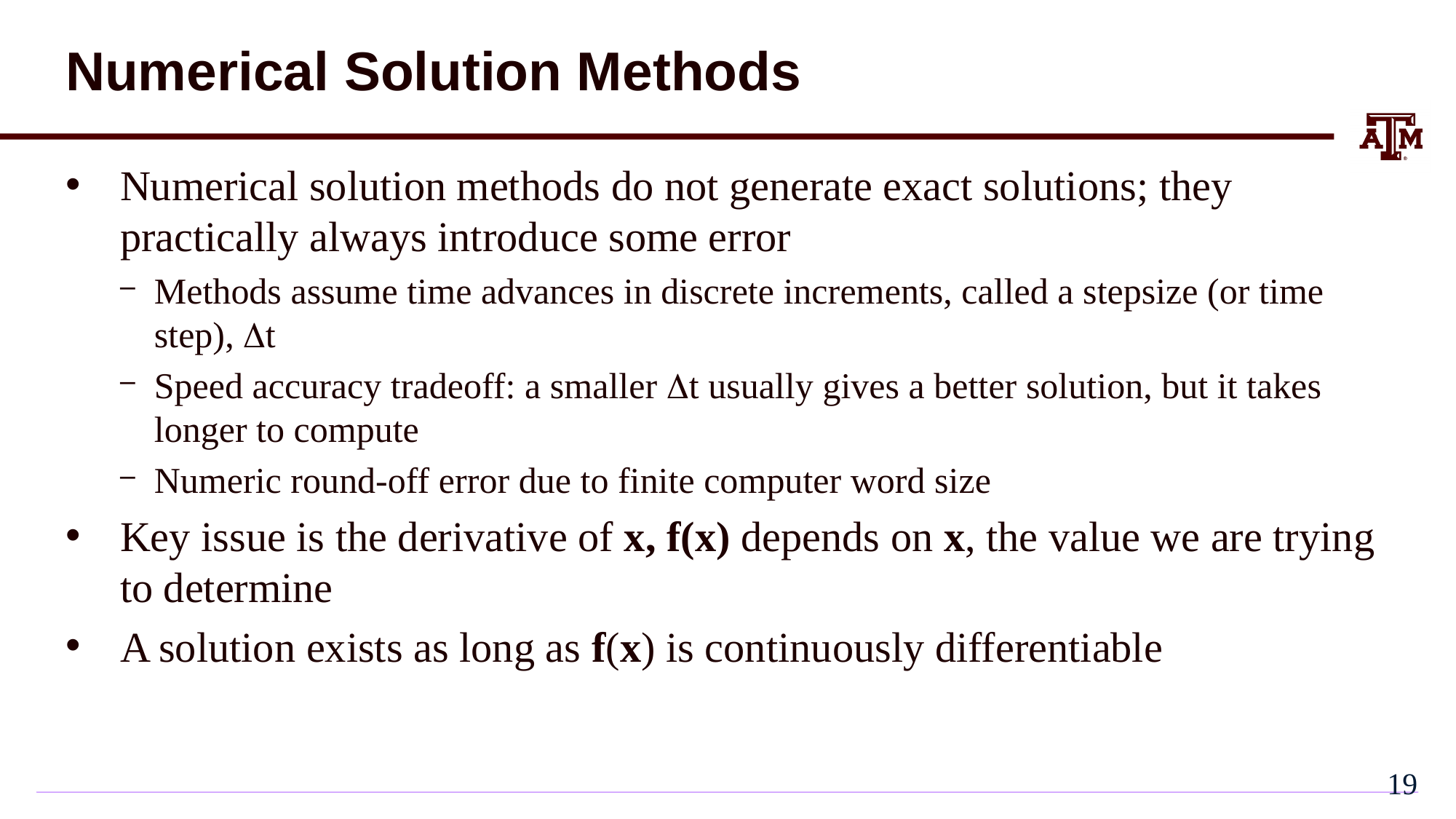

# Numerical Solution Methods
Numerical solution methods do not generate exact solutions; they practically always introduce some error
Methods assume time advances in discrete increments, called a stepsize (or time step), Δt
Speed accuracy tradeoff: a smaller Δt usually gives a better solution, but it takes longer to compute
Numeric round-off error due to finite computer word size
Key issue is the derivative of x, f(x) depends on x, the value we are trying to determine
A solution exists as long as f(x) is continuously differentiable
19